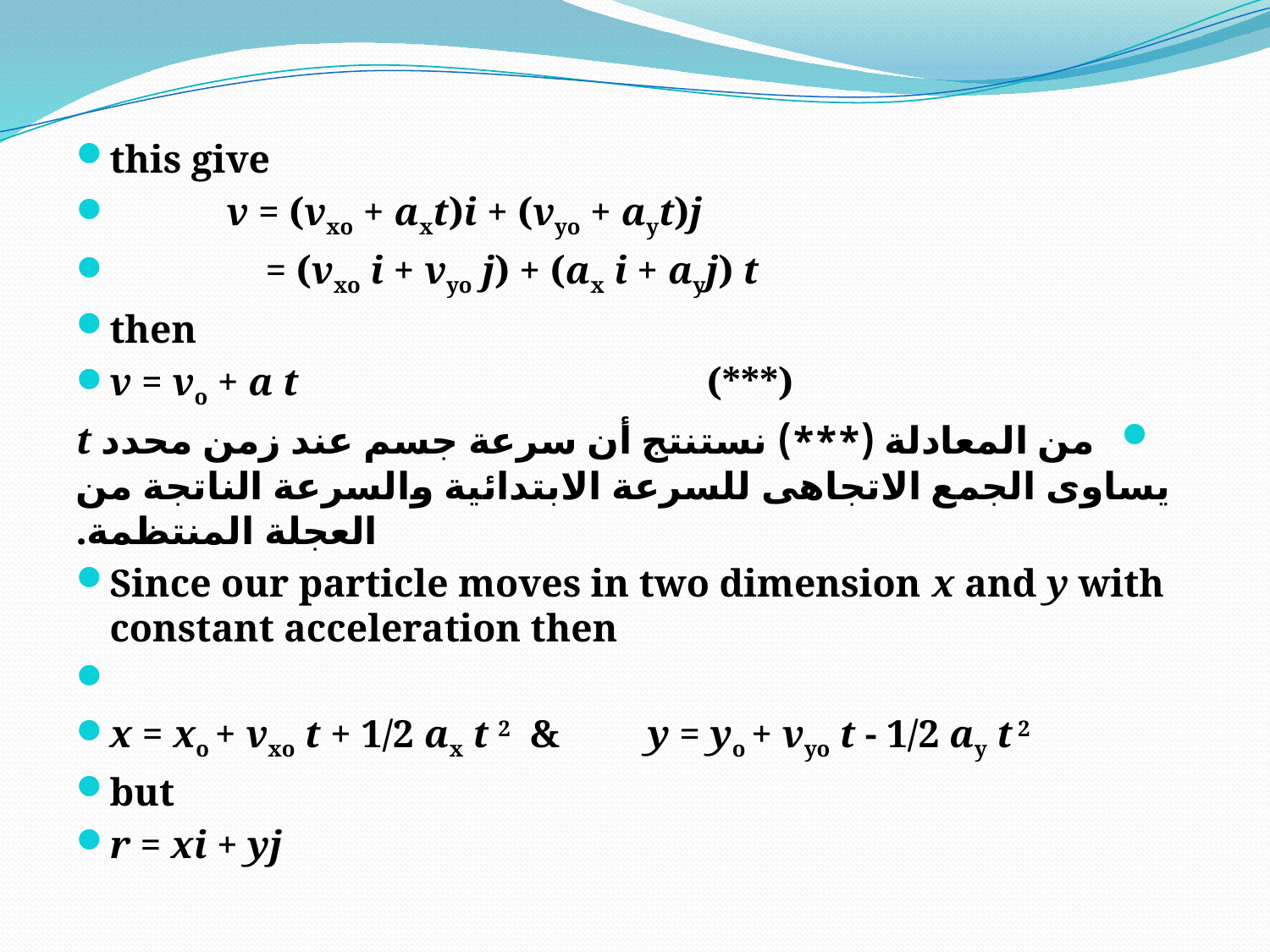

#
this give
            v = (vxo + axt)i + (vyo + ayt)j
                = (vxo i + vyo j) + (ax i + ayj) t
then
v = vo + a t                                          (***)
من المعادلة (***) نستنتج أن سرعة جسم عند زمن محدد t يساوى الجمع الاتجاهى للسرعة الابتدائية والسرعة الناتجة من العجلة المنتظمة.
Since our particle moves in two dimension x and y with constant acceleration then

x = xo + vxo t + 1/2 ax t 2  &         y = yo + vyo t - 1/2 ay t 2
but
r = xi + yj